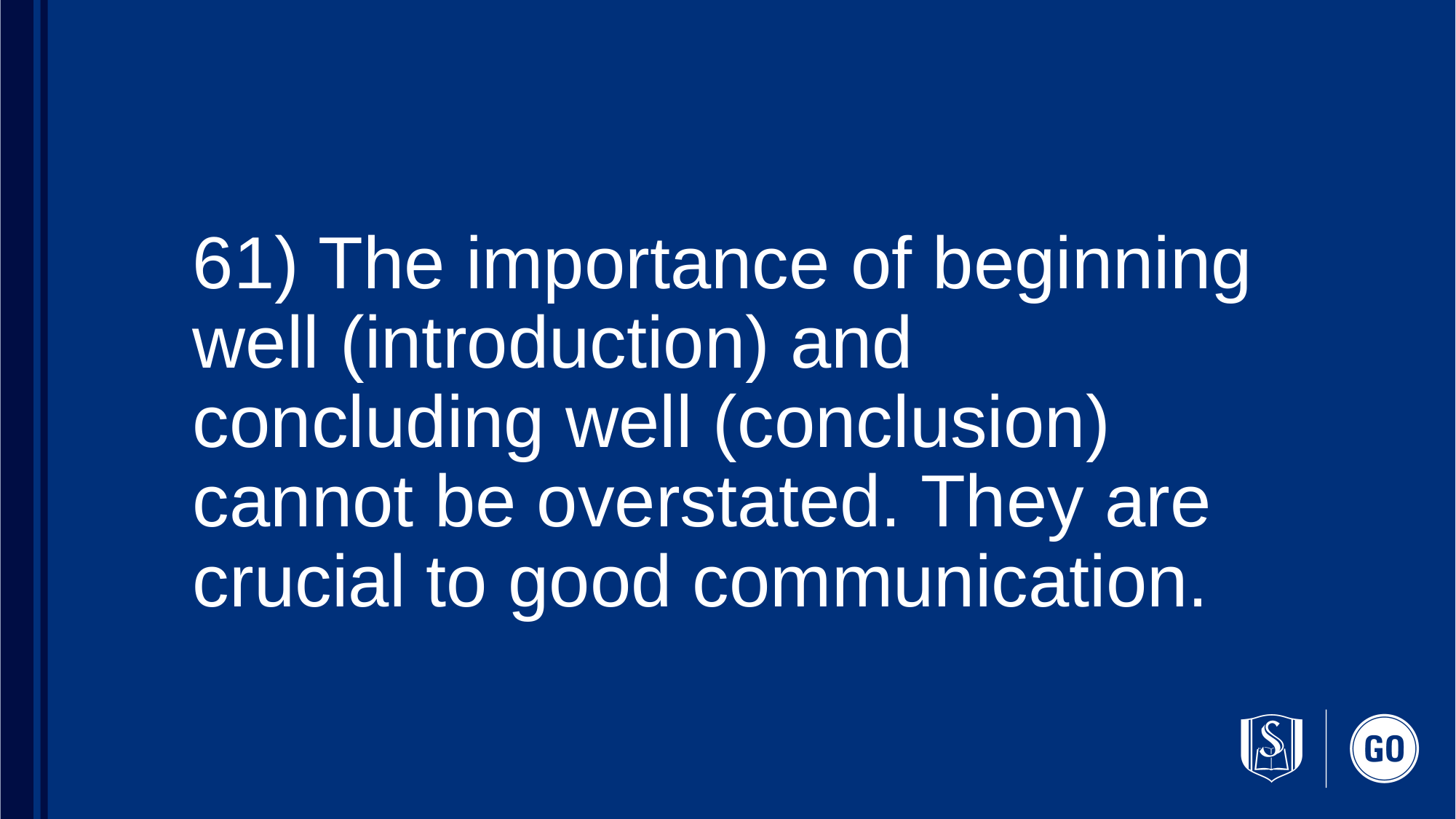

# 61) The importance of beginning well (introduction) and concluding well (conclusion) cannot be overstated. They are crucial to good communication.